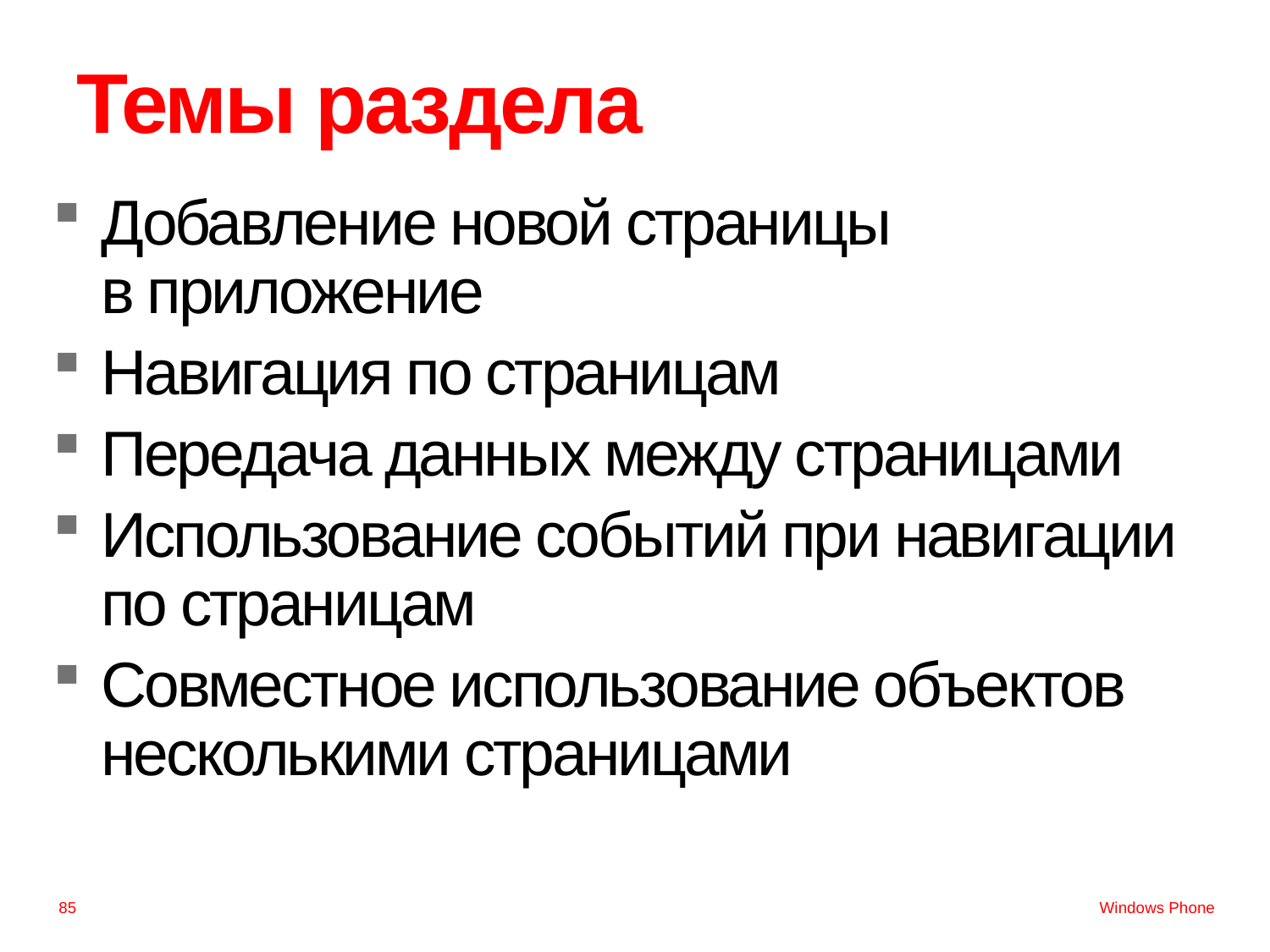

# Темы раздела
Добавление новой страницы
в приложение
Навигация по страницам
Передача данных между страницами
Использование событий при навигации
по страницам
Совместное использование объектов несколькими страницами
85